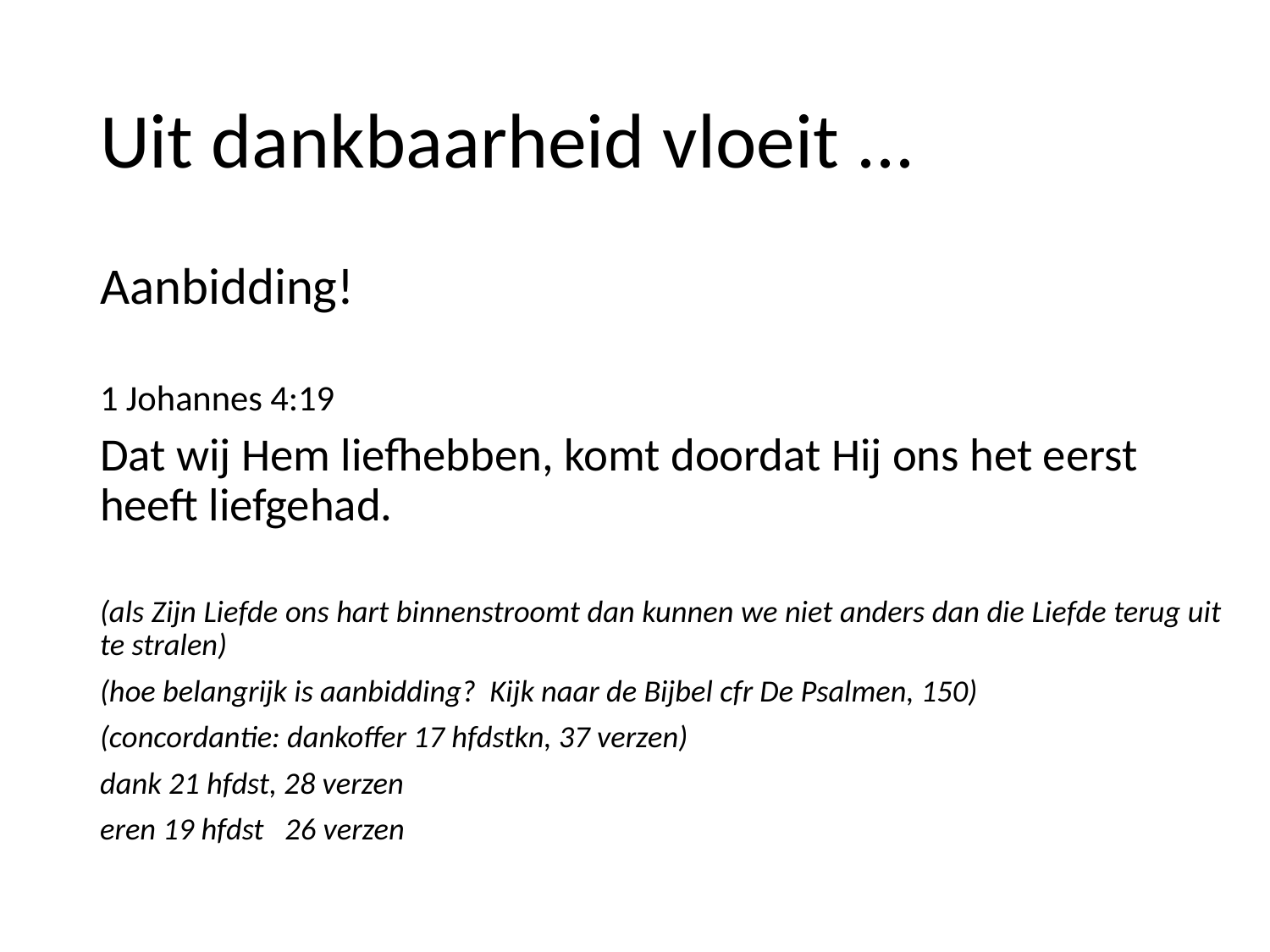

# Uit dankbaarheid vloeit ...
Aanbidding!

1 Johannes 4:19
Dat wij Hem liefhebben, komt doordat Hij ons het eerst heeft liefgehad.

(als Zijn Liefde ons hart binnenstroomt dan kunnen we niet anders dan die Liefde terug uit te stralen)
(hoe belangrijk is aanbidding?  Kijk naar de Bijbel cfr De Psalmen, 150)
(concordantie: dankoffer 17 hfdstkn, 37 verzen)
dank 21 hfdst, 28 verzen
eren 19 hfdst   26 verzen